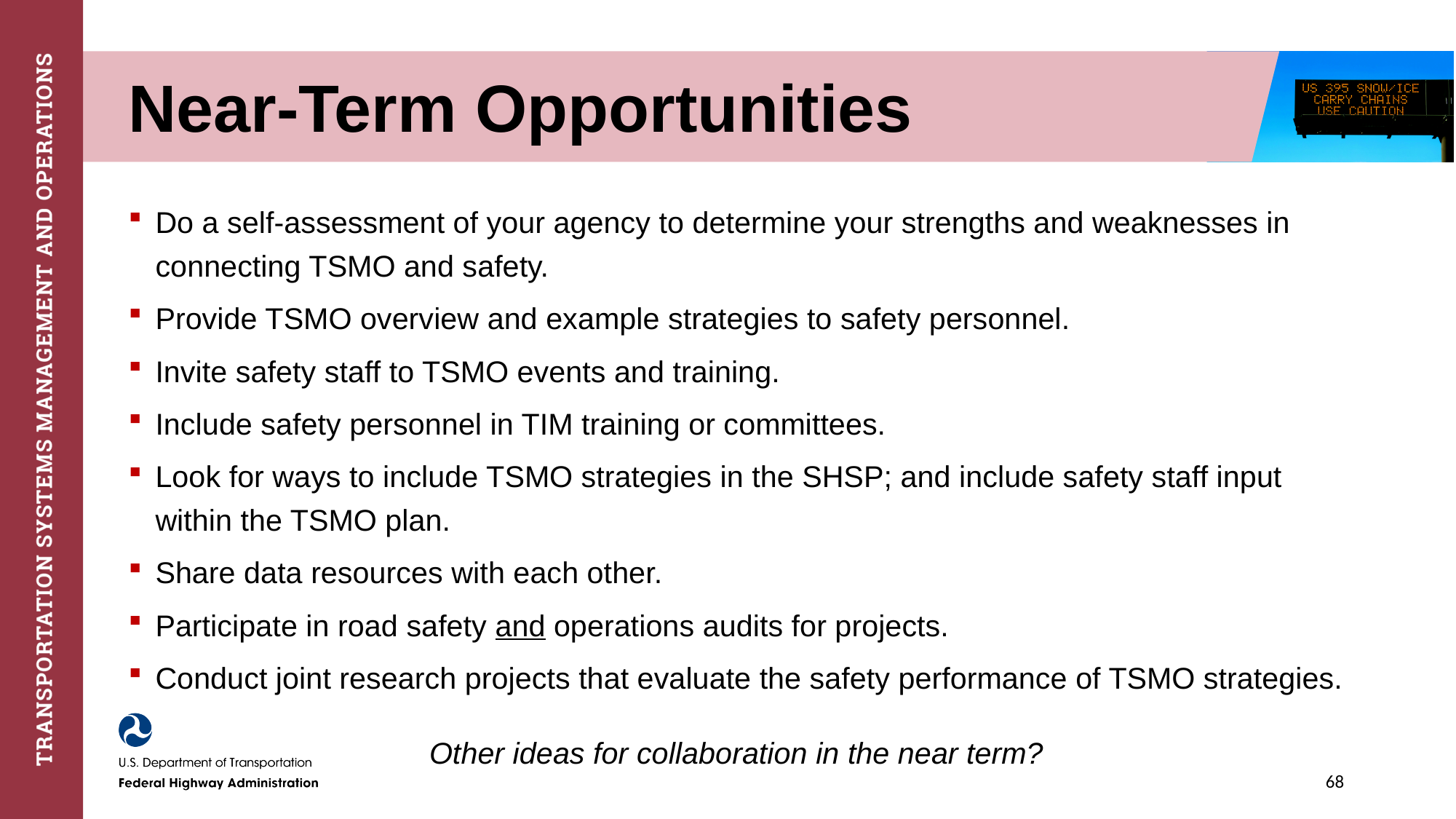

# Near-Term Opportunities
Do a self-assessment of your agency to determine your strengths and weaknesses in connecting TSMO and safety.
Provide TSMO overview and example strategies to safety personnel.
Invite safety staff to TSMO events and training.
Include safety personnel in TIM training or committees.
Look for ways to include TSMO strategies in the SHSP; and include safety staff input within the TSMO plan.
Share data resources with each other.
Participate in road safety and operations audits for projects.
Conduct joint research projects that evaluate the safety performance of TSMO strategies.

Other ideas for collaboration in the near term?

68